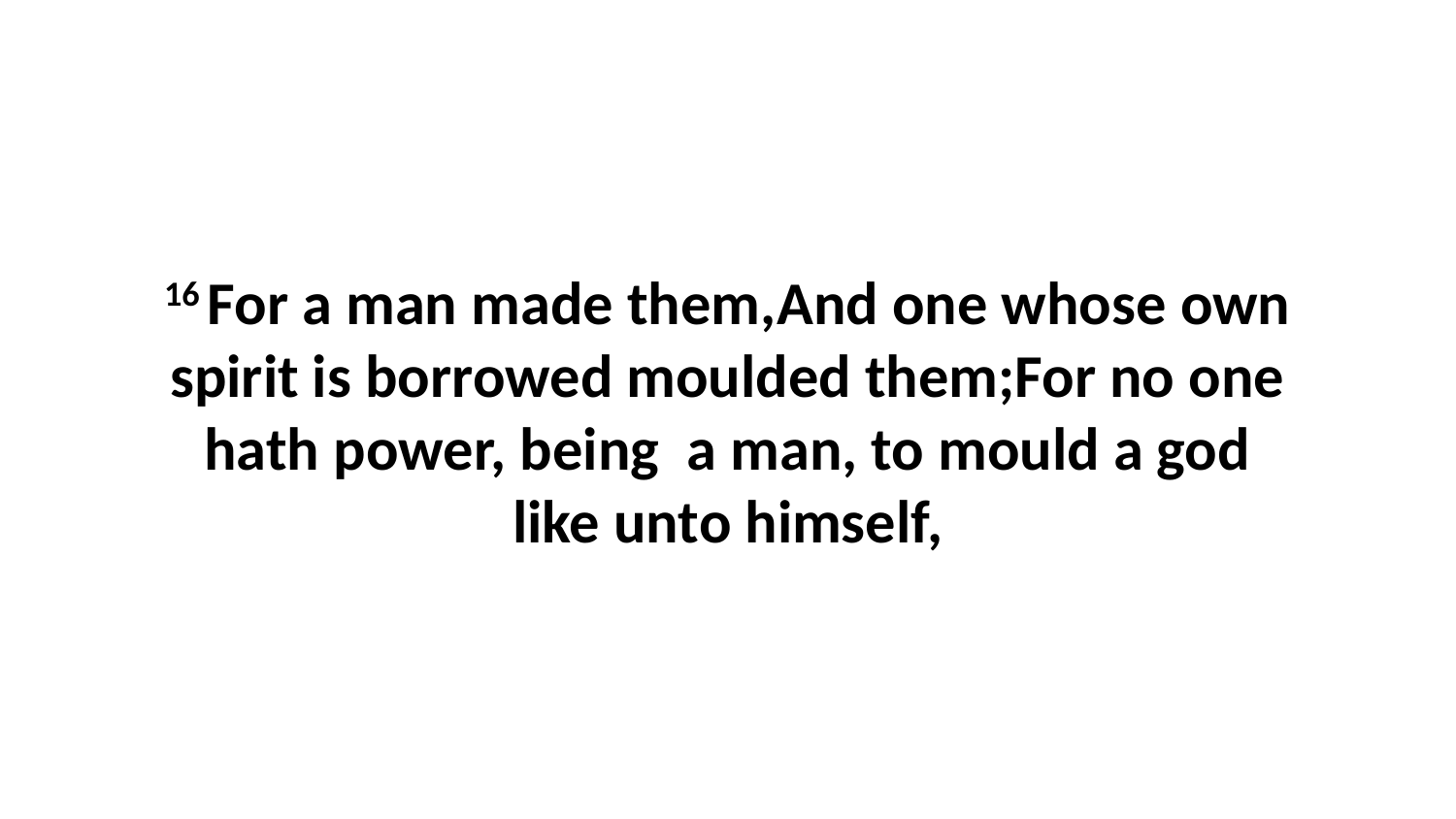

16 For a man made them,And one whose own spirit is borrowed moulded them;For no one hath power, being  a man, to mould a god like unto himself,